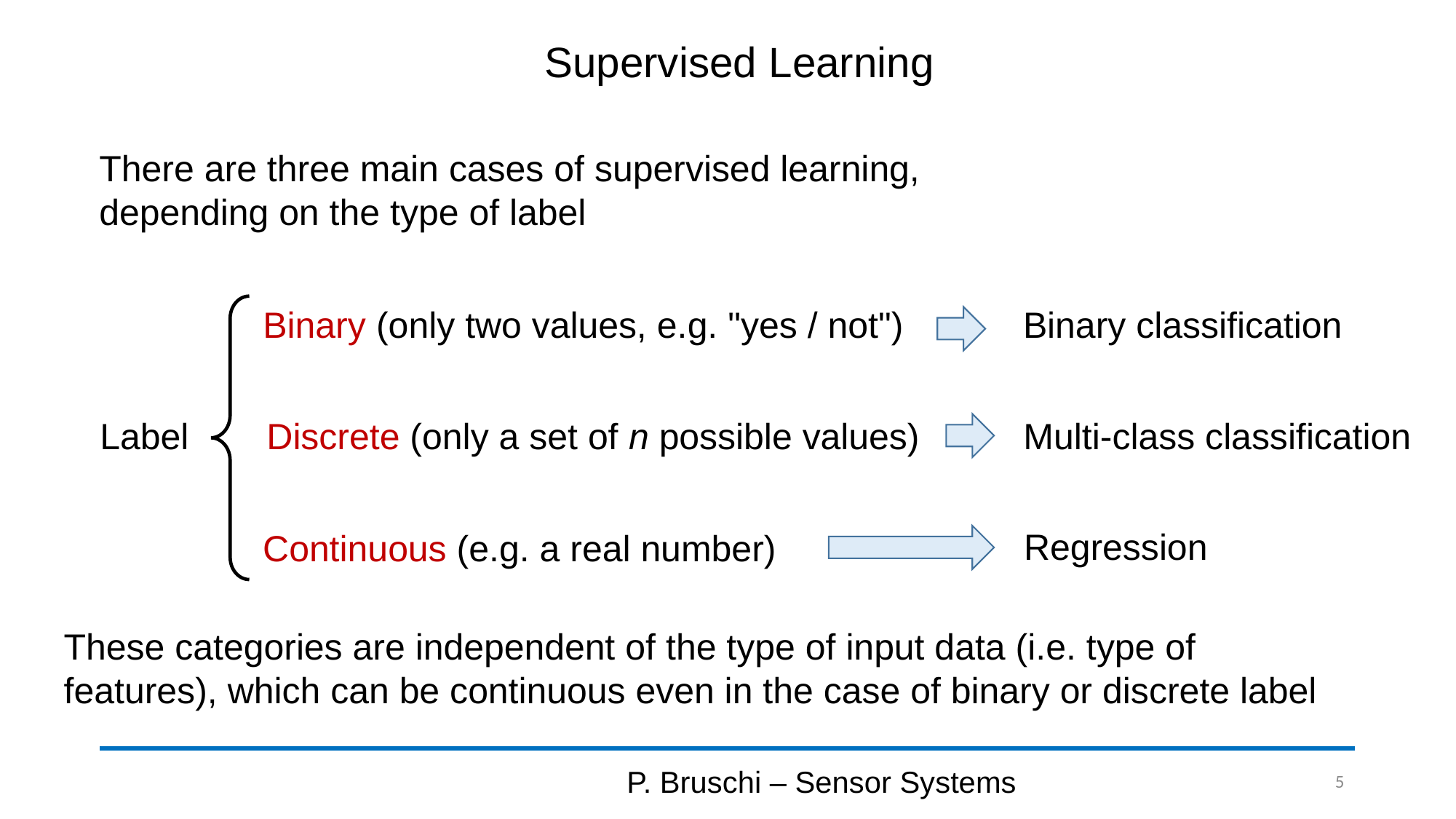

# Supervised Learning
There are three main cases of supervised learning, depending on the type of label
Binary classification

Binary (only two values, e.g. "yes / not")

Multi-class classification
Label
Discrete (only a set of n possible values)

Regression
Continuous (e.g. a real number)

These categories are independent of the type of input data (i.e. type of features), which can be continuous even in the case of binary or discrete label
P. Bruschi – Sensor Systems
5